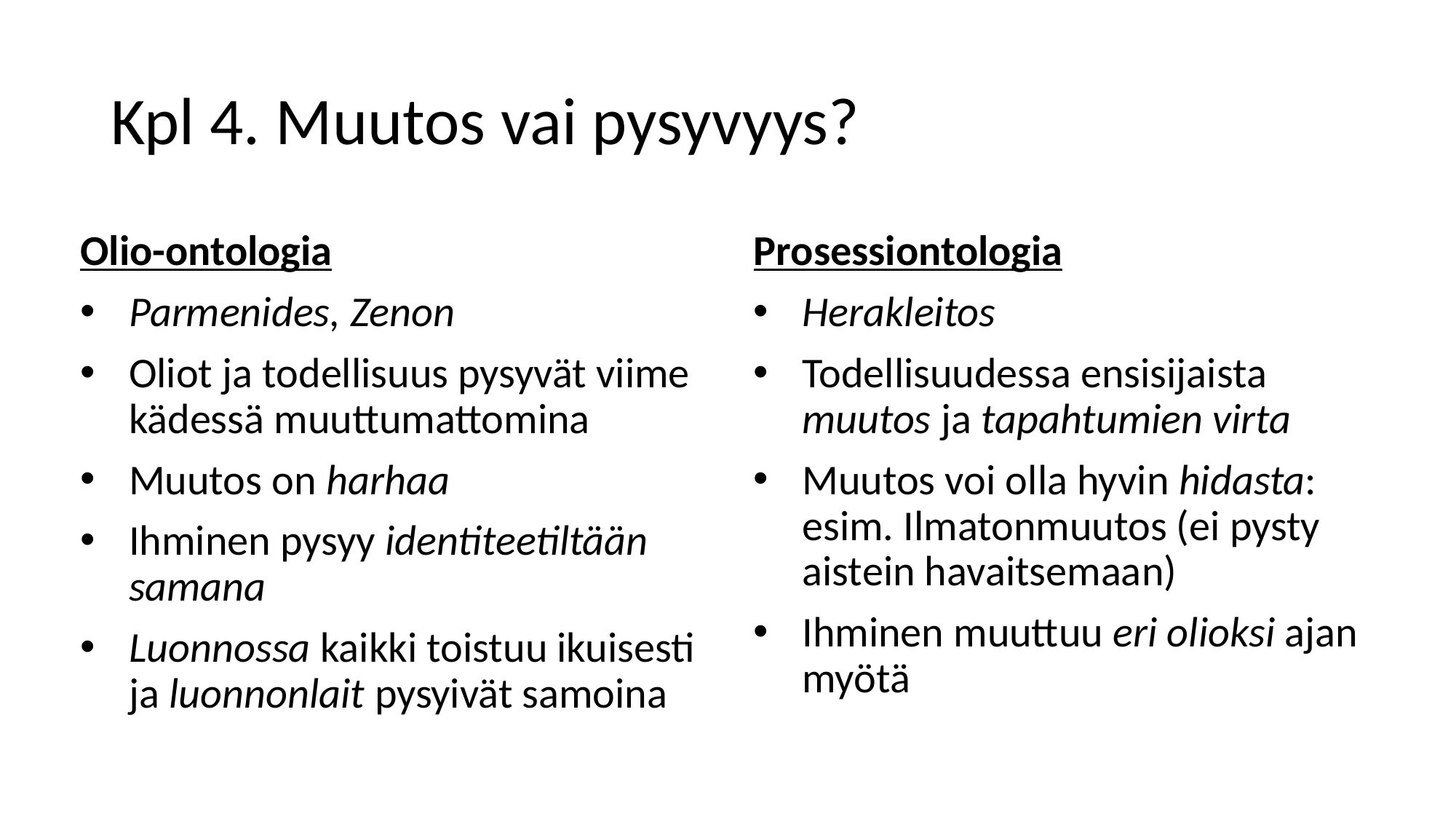

# Kpl 4. Muutos vai pysyvyys?
Olio-ontologia
Parmenides, Zenon
Oliot ja todellisuus pysyvät viime kädessä muuttumattomina
Muutos on harhaa
Ihminen pysyy identiteetiltään samana
Luonnossa kaikki toistuu ikuisesti ja luonnonlait pysyivät samoina
Prosessiontologia
Herakleitos
Todellisuudessa ensisijaista muutos ja tapahtumien virta
Muutos voi olla hyvin hidasta: esim. Ilmatonmuutos (ei pysty aistein havaitsemaan)
Ihminen muuttuu eri olioksi ajan myötä